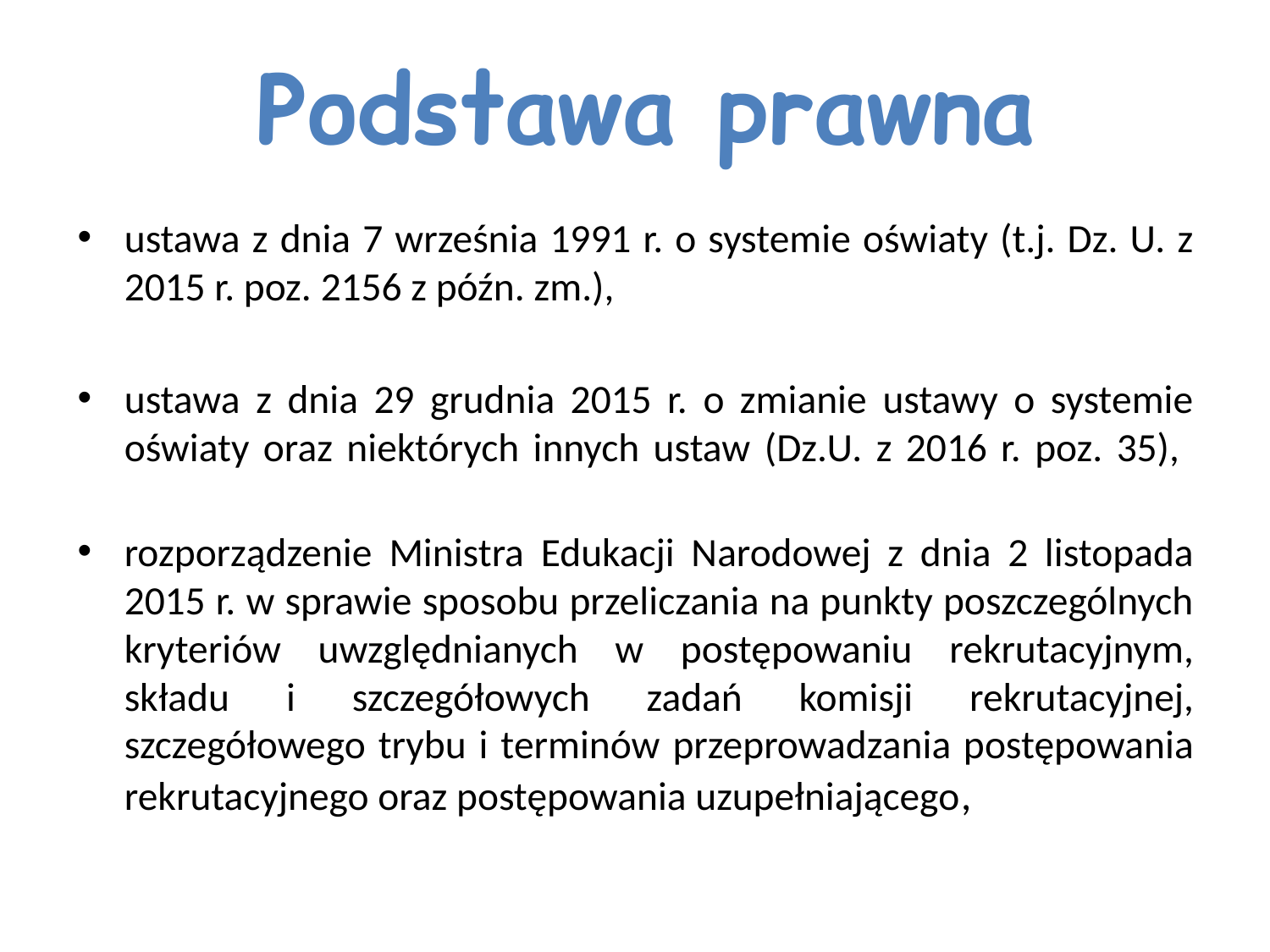

# Podstawa prawna
ustawa z dnia 7 września 1991 r. o systemie oświaty (t.j. Dz. U. z 2015 r. poz. 2156 z późn. zm.),

ustawa z dnia 29 grudnia 2015 r. o zmianie ustawy o systemie oświaty oraz niektórych innych ustaw (Dz.U. z 2016 r. poz. 35),
rozporządzenie Ministra Edukacji Narodowej z dnia 2 listopada 2015 r. w sprawie sposobu przeliczania na punkty poszczególnych kryteriów uwzględnianych w postępowaniu rekrutacyjnym, składu i szczegółowych zadań komisji rekrutacyjnej, szczegółowego trybu i terminów przeprowadzania postępowania rekrutacyjnego oraz postępowania uzupełniającego,